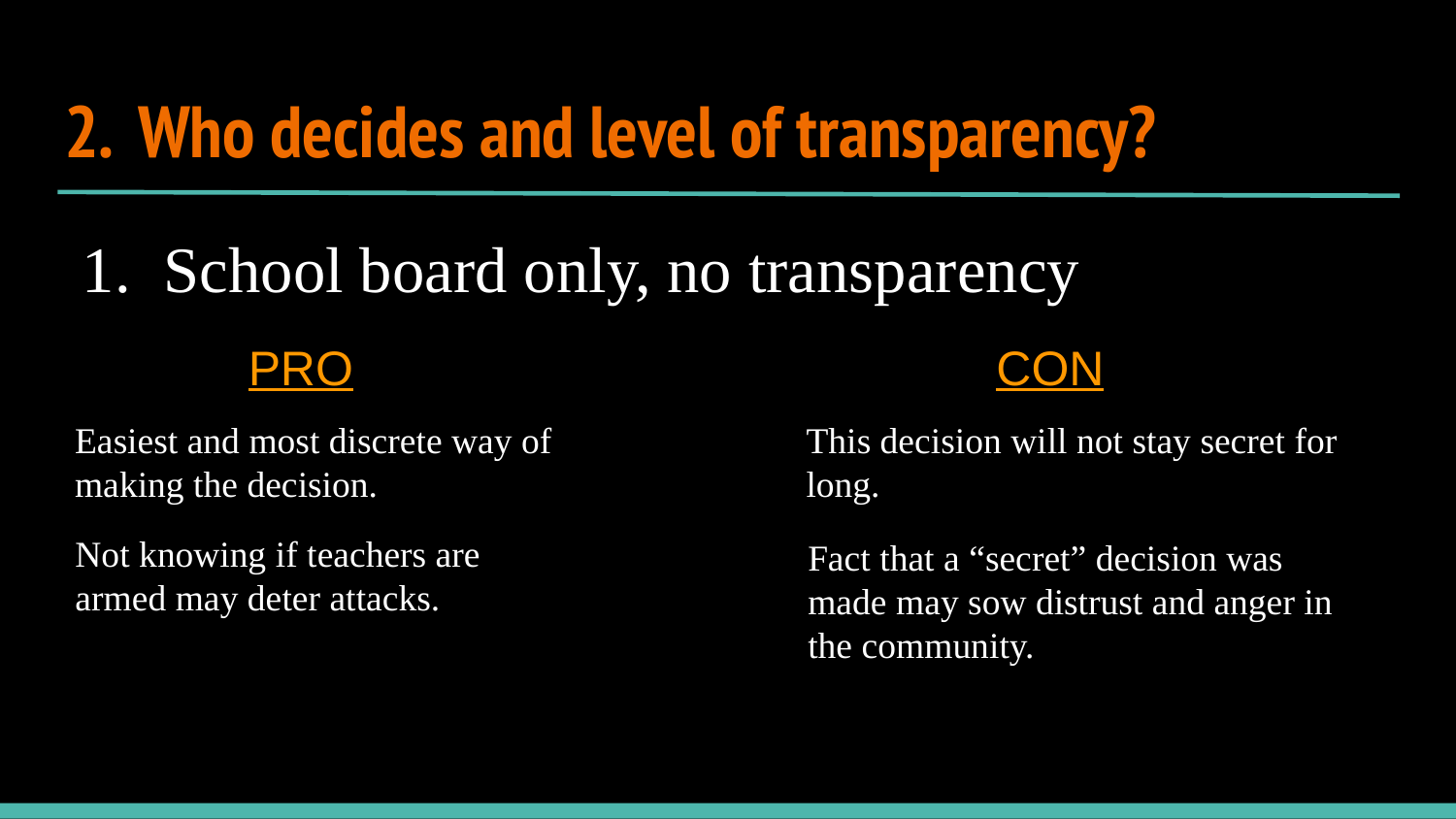

# 2.  Who decides and level of transparency?
1.
School board only, no transparency

PRO
CON
This decision will not stay secret for
long.
Easiest and most discrete way of
making the decision.
Not knowing if teachers are
armed may deter attacks.
Fact that a “secret” decision was
made may sow distrust and anger in
the community.